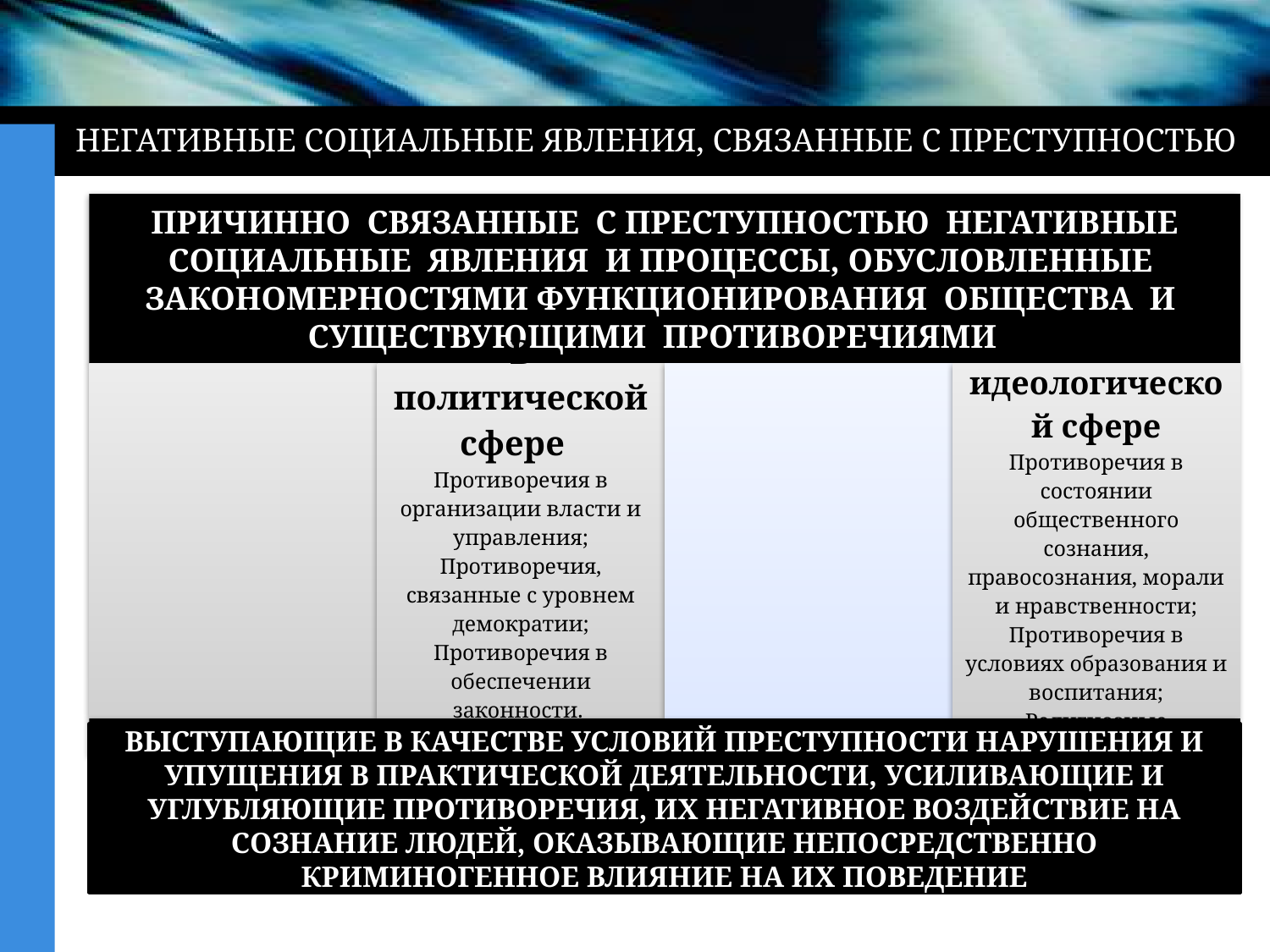

# НЕГАТИВНЫЕ СОЦИАЛЬНЫЕ ЯВЛЕНИЯ, СВЯЗАННЫЕ С ПРЕСТУПНОСТЬЮ
ПРИЧИННО  СВЯЗАННЫЕ  С ПРЕСТУПНОСТЬЮ  НЕГАТИВНЫЕ СОЦИАЛЬНЫЕ  ЯВЛЕНИЯ  И ПРОЦЕССЫ, ОБУСЛОВЛЕННЫЕ  ЗАКОНОМЕРНОСТЯМИ ФУНКЦИОНИРОВАНИЯ  ОБЩЕСТВА  И  СУЩЕСТВУЮЩИМИ  ПРОТИВОРЕЧИЯМИ
Противоречия в организации власти и управления;
Противоречия, связанные с уровнем демократии;
Противоречия в обеспечении законности.
Противоречия в состоянии общественного сознания, правосознания, морали и нравственности;
Противоречия в условиях образования и воспитания;

ВЫСТУПАЮЩИЕ В КАЧЕСТВЕ УСЛОВИЙ ПРЕСТУПНОСТИ НАРУШЕНИЯ И УПУЩЕНИЯ В ПРАКТИЧЕСКОЙ ДЕЯТЕЛЬНОСТИ, УСИЛИВАЮЩИЕ И УГЛУБЛЯЮЩИЕ ПРОТИВОРЕЧИЯ, ИХ НЕГАТИВНОЕ ВОЗДЕЙСТВИЕ НА СОЗНАНИЕ ЛЮДЕЙ, ОКАЗЫВАЮЩИЕ НЕПОСРЕДСТВЕННО КРИМИНОГЕННОЕ ВЛИЯНИЕ НА ИХ ПОВЕДЕНИЕ